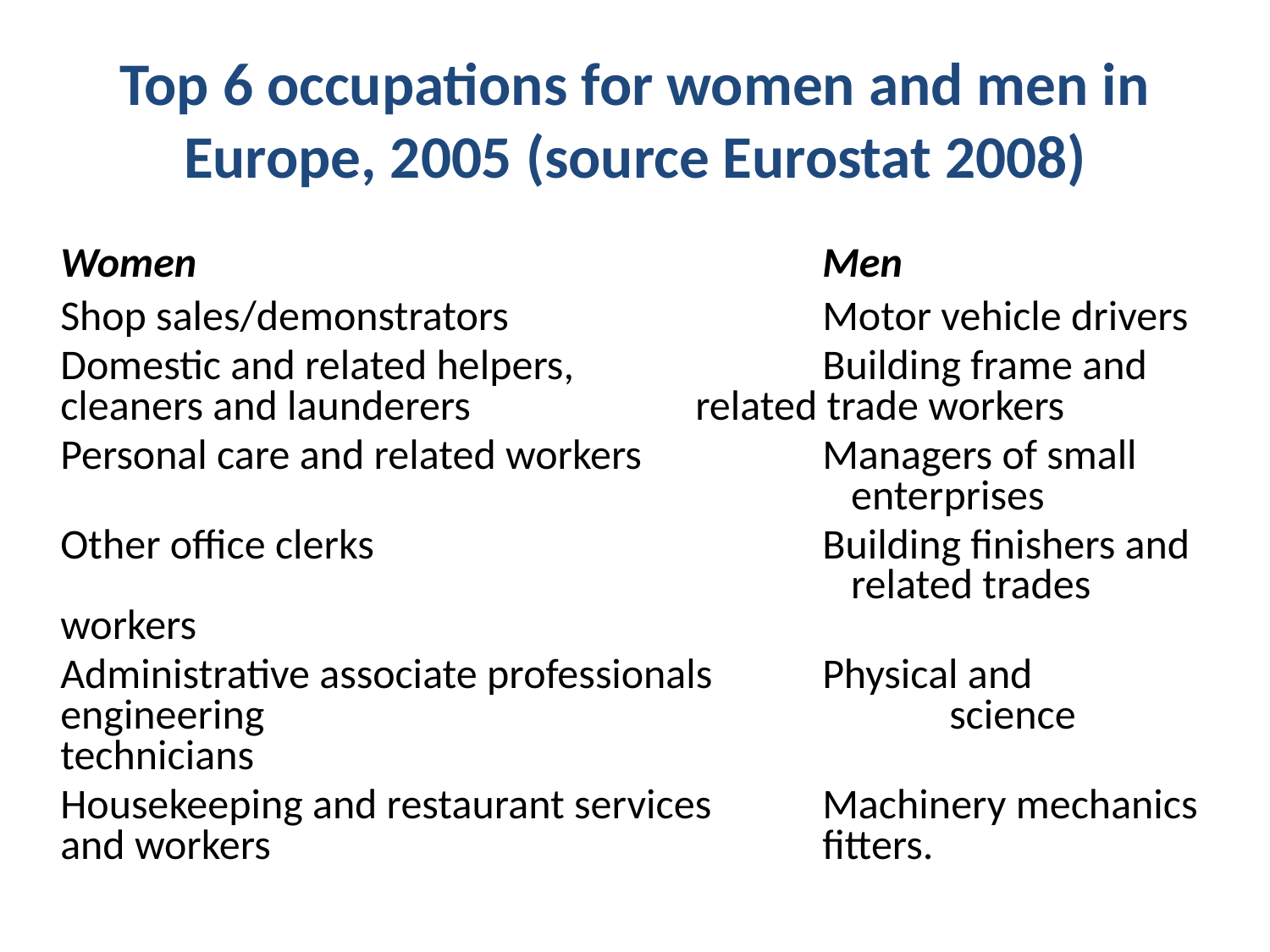

# Top 6 occupations for women and men in Europe, 2005 (source Eurostat 2008)
	Women					Men
	Shop sales/demonstrators			Motor vehicle drivers
	Domestic and related helpers,		Building frame and 	cleaners and launderers		related trade workers
	Personal care and related workers		Managers of small 							   enterprises
	Other office clerks				Building finishers and 							   related trades workers
	Administrative associate professionals	Physical and engineering 				   		science technicians
	Housekeeping and restaurant services 	Machinery mechanics and workers				   	fitters.